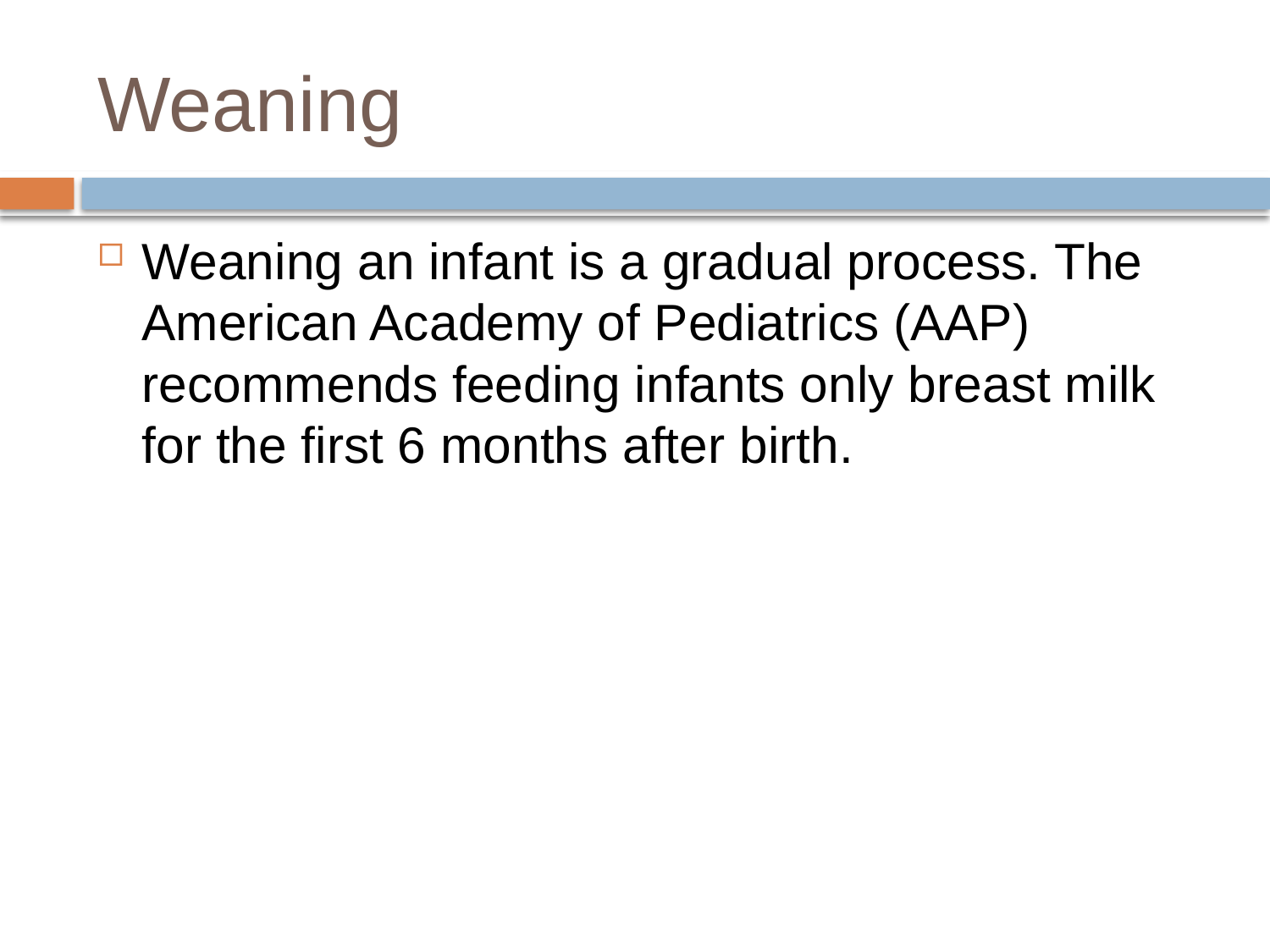

# Weaning
Weaning an infant is a gradual process. The American Academy of Pediatrics (AAP) recommends feeding infants only breast milk for the first 6 months after birth.